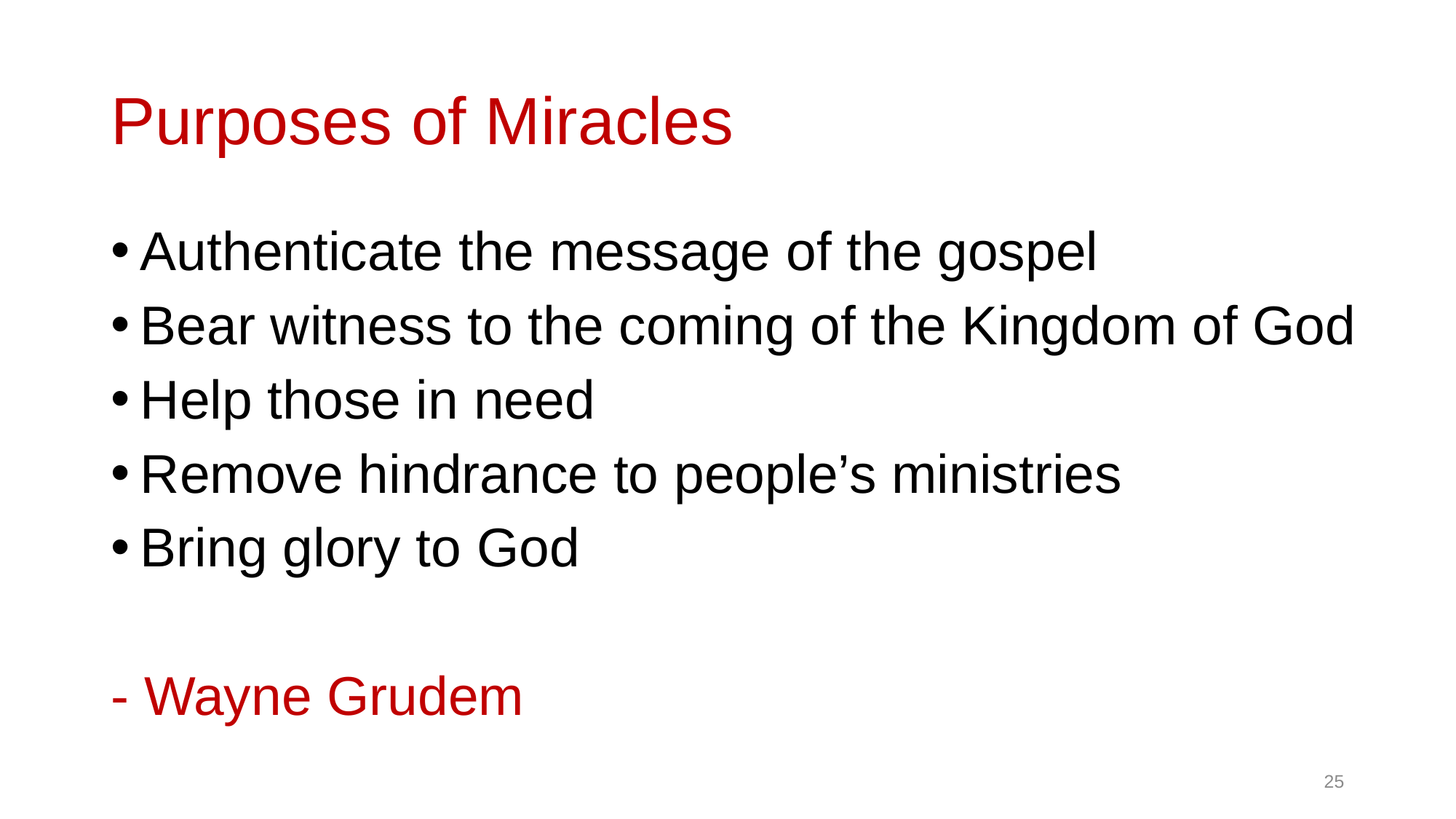

# Purposes of Miracles
Authenticate the message of the gospel
Bear witness to the coming of the Kingdom of God
Help those in need
Remove hindrance to people’s ministries
Bring glory to God

- Wayne Grudem
25